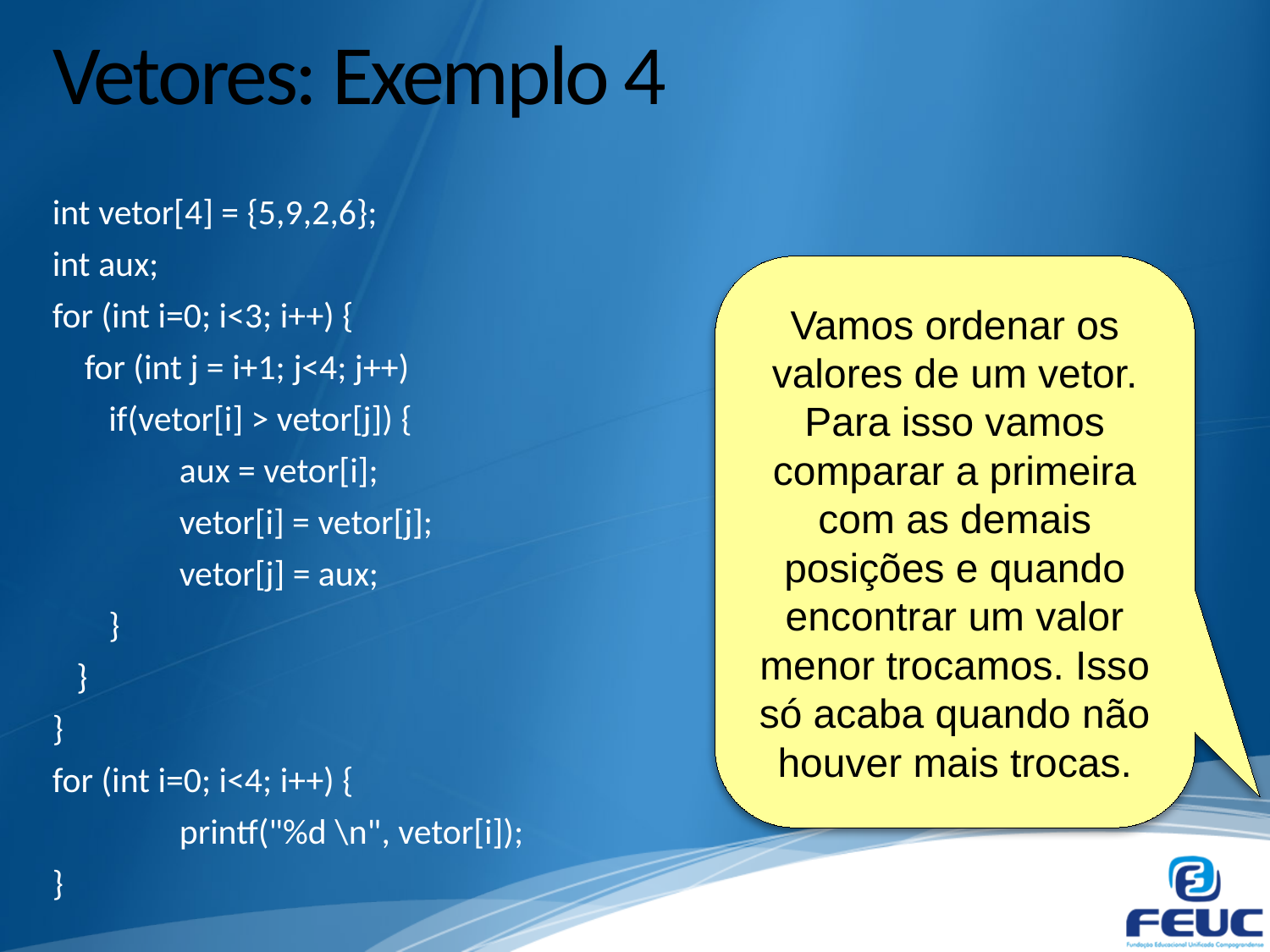

# Vetores: Exemplo 4
int vetor[4] = {5,9,2,6};
int aux;
for (int i=0; i<3; i++) {
    for (int j = i+1; j<4; j++)
       if(vetor[i] > vetor[j]) {
	aux = vetor[i];
	vetor[i] = vetor[j];
	vetor[j] = aux;
       }
   }
}
for (int i=0; i<4; i++) {
	printf("%d \n", vetor[i]);
}
Vamos ordenar os valores de um vetor. Para isso vamos comparar a primeira com as demais posições e quando encontrar um valor menor trocamos. Isso só acaba quando não houver mais trocas.